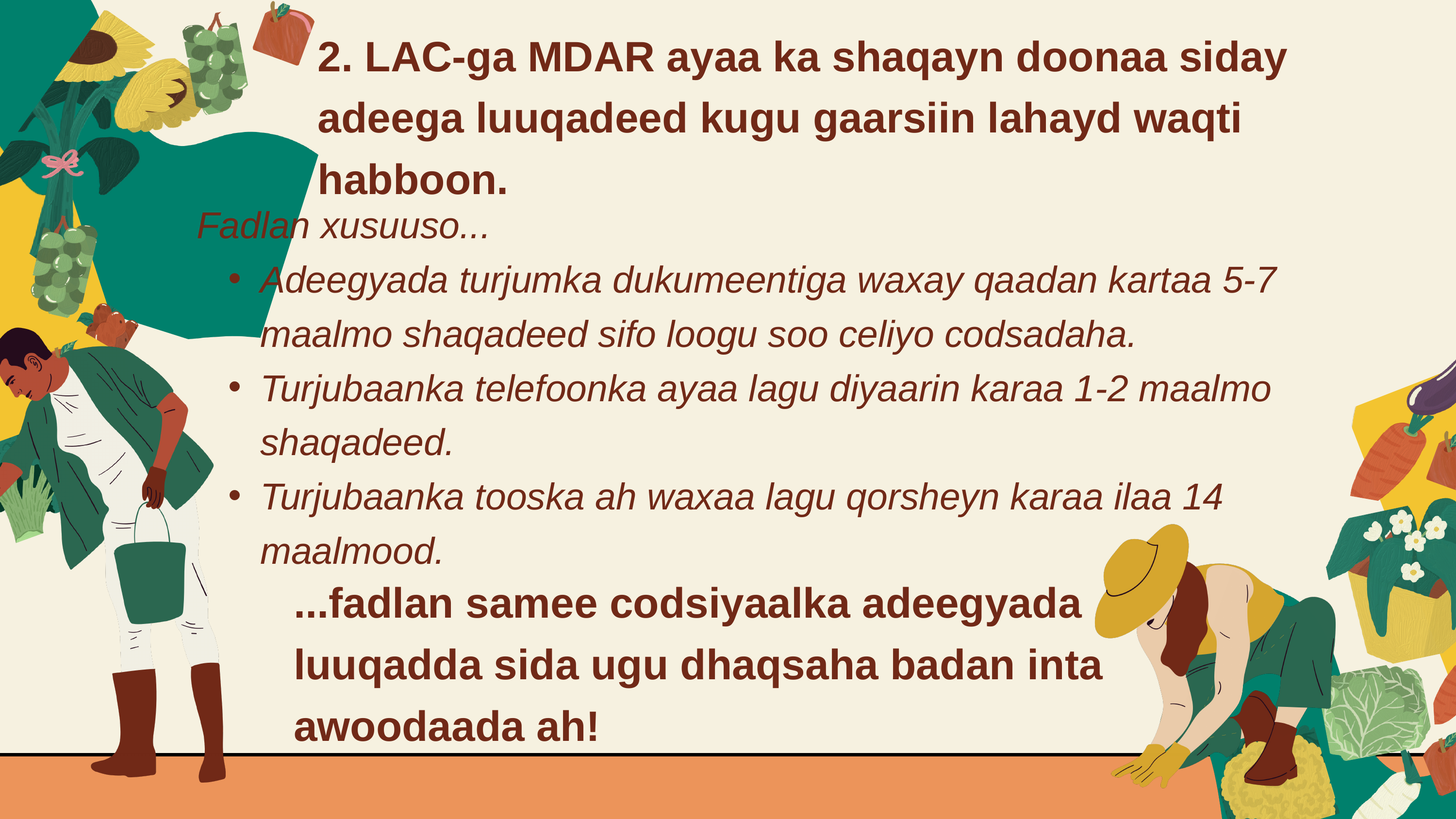

2. LAC-ga MDAR ayaa ka shaqayn doonaa siday adeega luuqadeed kugu gaarsiin lahayd waqti habboon.
Fadlan xusuuso...
Adeegyada turjumka dukumeentiga waxay qaadan kartaa 5-7 maalmo shaqadeed sifo loogu soo celiyo codsadaha.
Turjubaanka telefoonka ayaa lagu diyaarin karaa 1-2 maalmo shaqadeed.
Turjubaanka tooska ah waxaa lagu qorsheyn karaa ilaa 14 maalmood.

...fadlan samee codsiyaalka adeegyada luuqadda sida ugu dhaqsaha badan inta awoodaada ah!